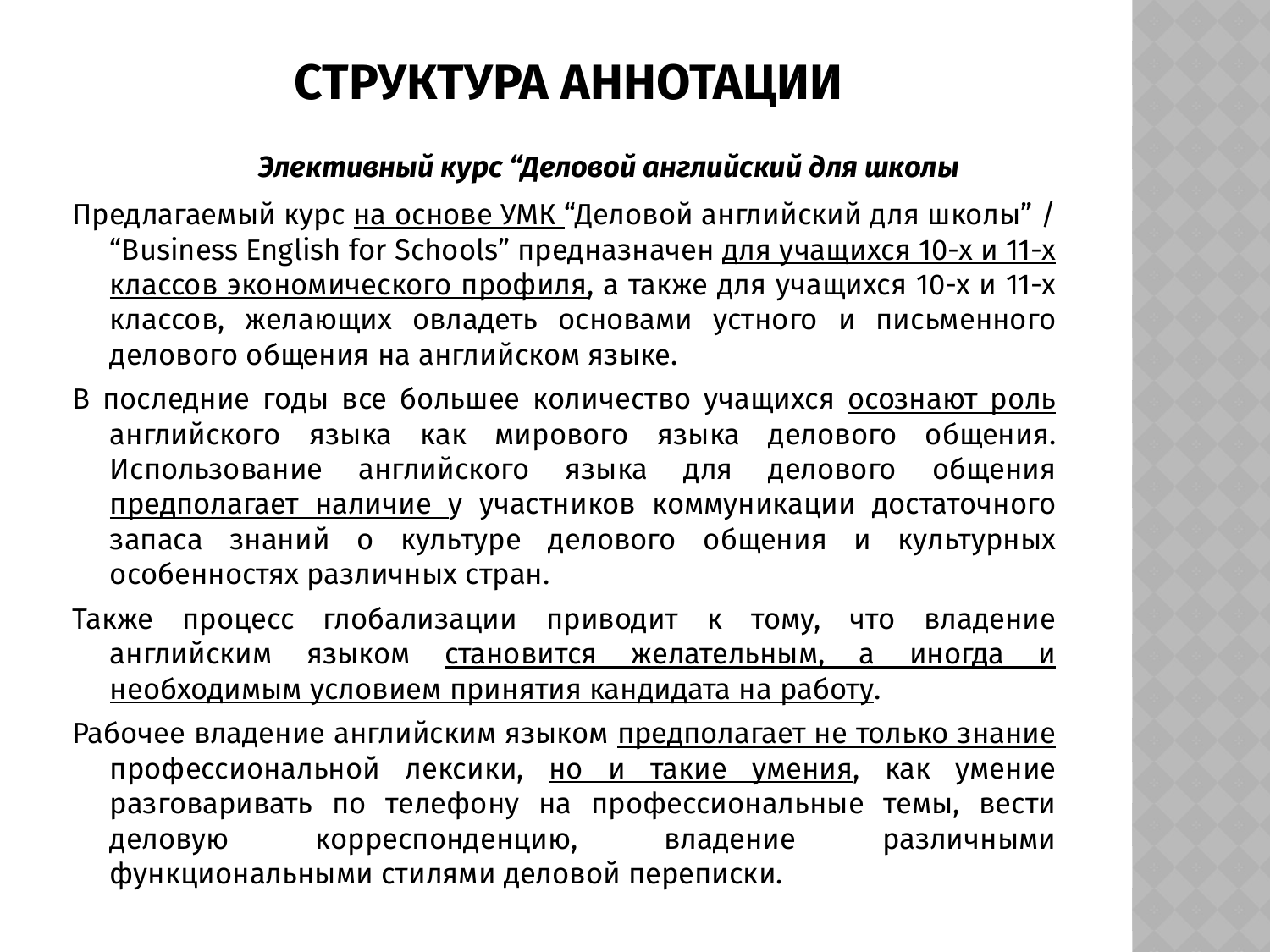

# структура аннотации
        Элективный курс “Деловой английский для школы
Предлагаемый курс на основе УМК “Деловой английский для школы” / “Business English for Schools” предназначен для учащихся 10-х и 11-х классов экономического профиля, а также для учащихся 10-х и 11-х классов, желающих овладеть основами устного и письменного делового общения на английском языке.
В последние годы все большее количество учащихся осознают роль английского языка как мирового языка делового общения. Использование английского языка для делового общения предполагает наличие у участников коммуникации достаточного запаса знаний о культуре делового общения и культурных особенностях различных стран.
Также процесс глобализации приводит к тому, что владение английским языком становится желательным, а иногда и необходимым условием принятия кандидата на работу.
Рабочее владение английским языком предполагает не только знание профессиональной лексики, но и такие умения, как умение разговаривать по телефону на профессиональные темы, вести деловую корреспонденцию, владение различными функциональными стилями деловой переписки.